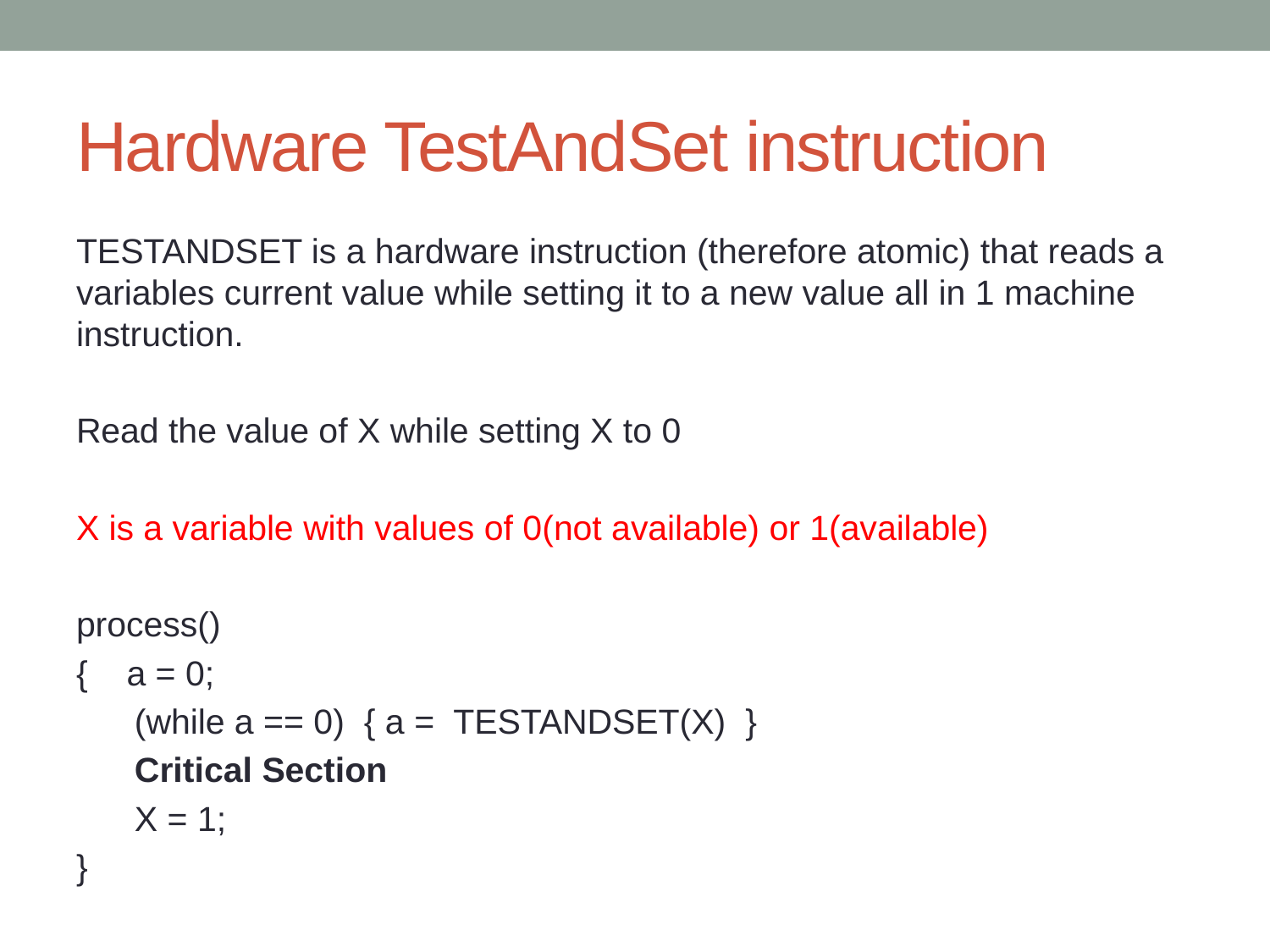

# Hardware TestAndSet instruction
TESTANDSET is a hardware instruction (therefore atomic) that reads a variables current value while setting it to a new value all in 1 machine instruction.

Read the value of X while setting X to 0

X is a variable with values of 0(not available) or 1(available)

process()
{    a = 0;
      (while a == 0)  { a =  TESTANDSET(X)  }
      Critical Section
      X = 1;
}